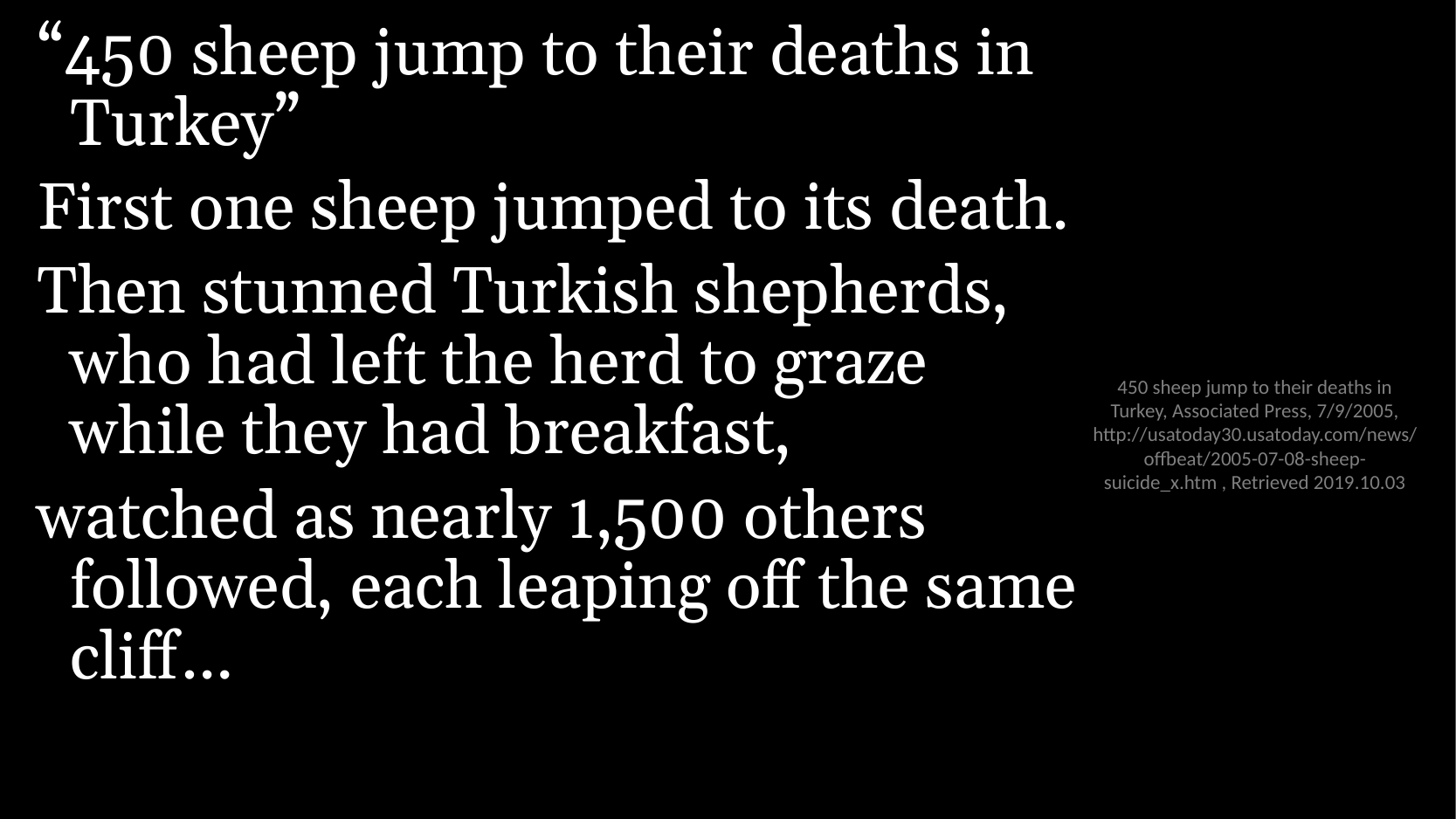

“450 sheep jump to their deaths in Turkey”
First one sheep jumped to its death.
Then stunned Turkish shepherds, who had left the herd to graze while they had breakfast,
watched as nearly 1,500 others followed, each leaping off the same cliff…
# 450 sheep jump to their deaths in Turkey, Associated Press, 7/9/2005, http://usatoday30.usatoday.com/news/offbeat/2005-07-08-sheep-suicide_x.htm , Retrieved 2019.10.03